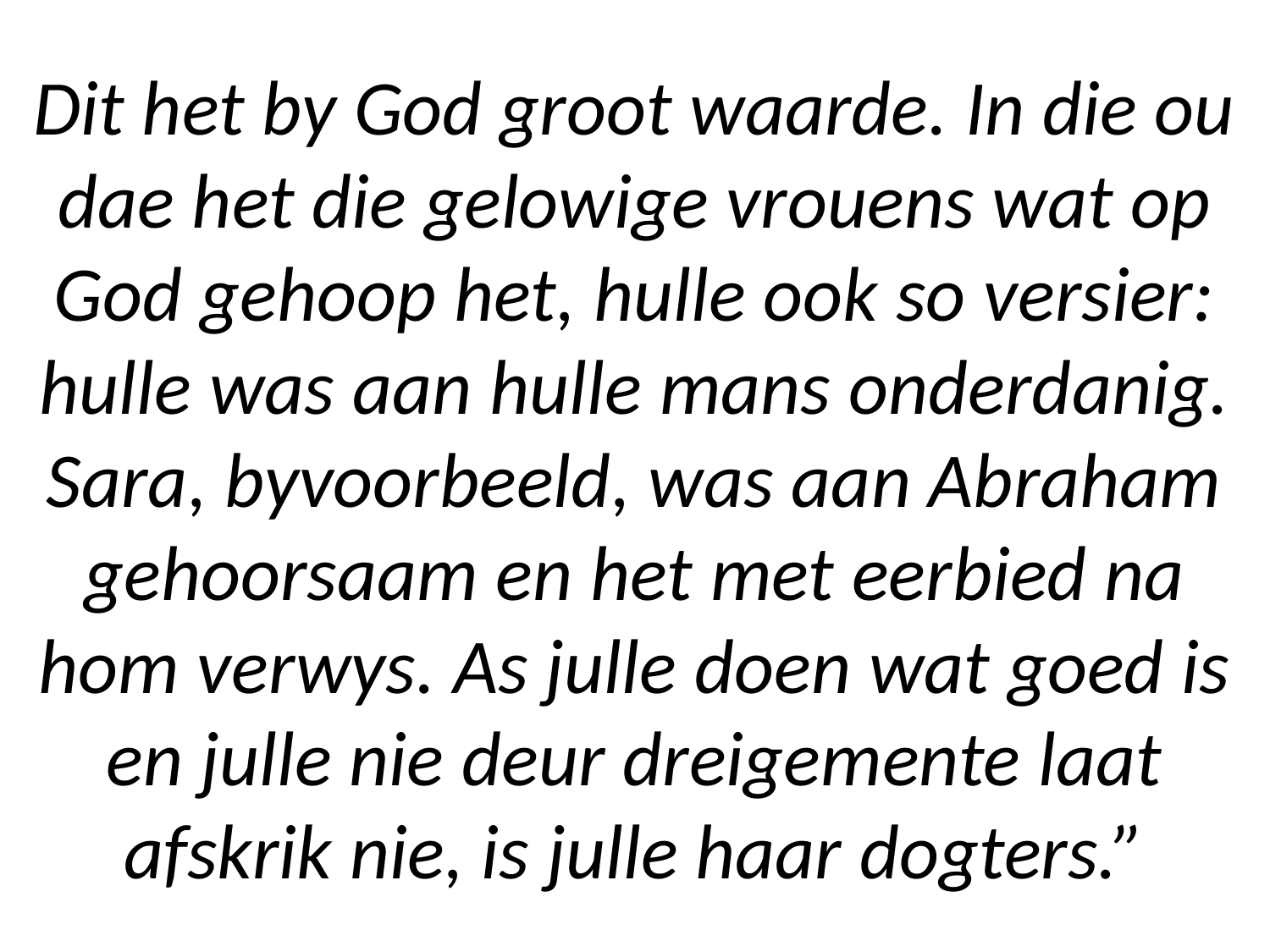

# Dit het by God groot waarde. In die ou dae het die gelowige vrouens wat op God gehoop het, hulle ook so versier: hulle was aan hulle mans onderdanig. Sara, byvoorbeeld, was aan Abraham gehoorsaam en het met eerbied na hom verwys. As julle doen wat goed is en julle nie deur dreigemente laat afskrik nie, is julle haar dogters.”